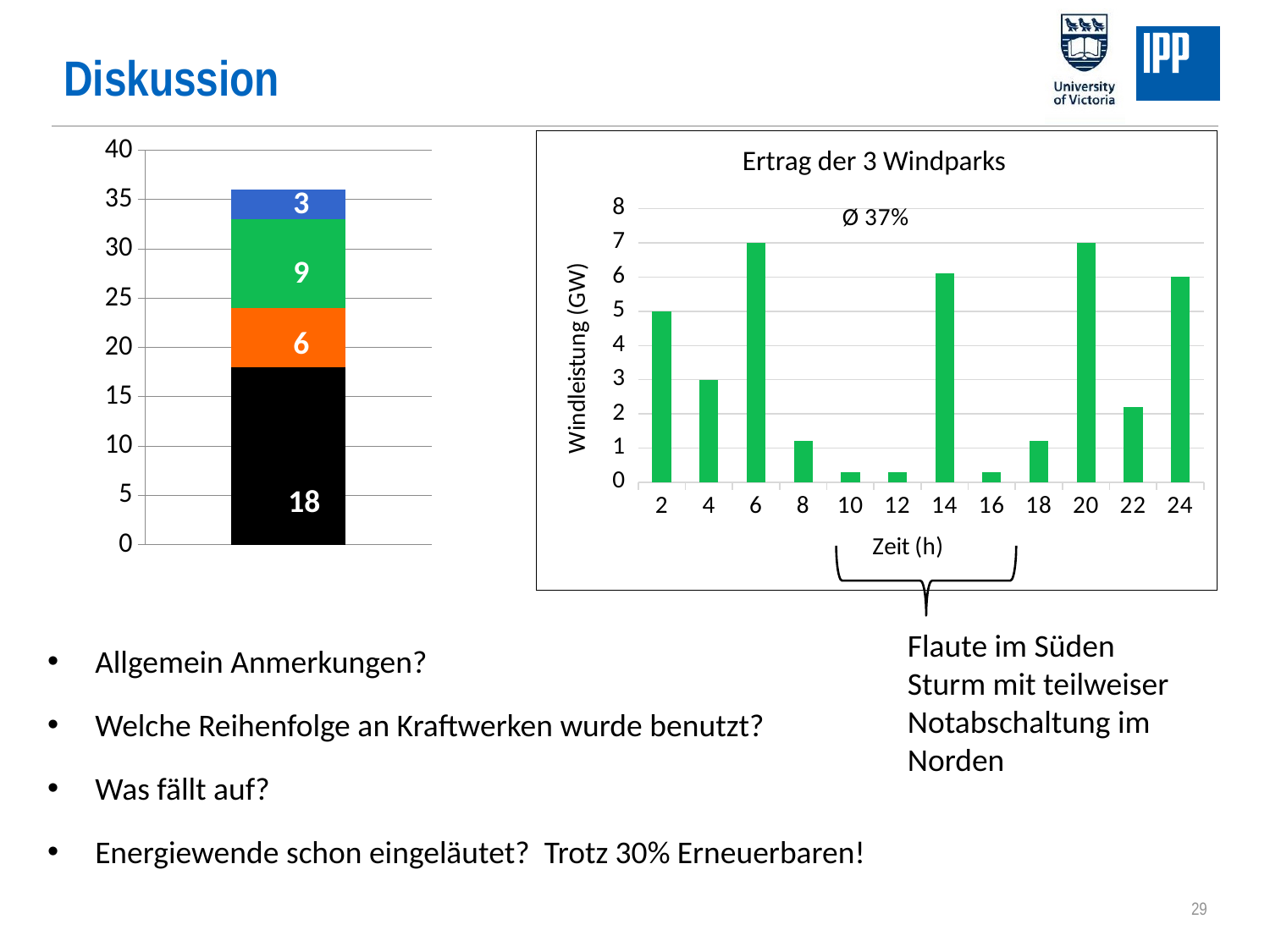

Diskussion

### Chart: Ø 37%

| Category |  |
|---|---|
| 2 | 5.0 |
| 4 | 3.0 |
| 6 | 7.0 |
| 8 | 1.2 |
| 10 | 0.30000000000000004 |
| 12 | 0.30000000000000004 |
| 14 | 6.1 |
| 16 | 0.30000000000000004 |
| 18 | 1.2 |
| 20 | 7.0 |
| 22 | 2.2 |
| 24 | 6.0 |

### Chart

| Category | Kohle | Gas | Gas&Dampf | Wind | Sonne | Wasser | Fusion |
|---|---|---|---|---|---|---|---|
| DE 2025 | 18.0 | 6.0 | None | 9.0 | None | 3.0 | None |
Ertrag der 3 Windparks
3
9
6
18

Allgemein Anmerkungen?
Welche Reihenfolge an Kraftwerken wurde benutzt?
Was fällt auf?
Energiewende schon eingeläutet?  Trotz 30% Erneuerbaren!

Flaute im Süden
Sturm mit teilweiser Notabschaltung im Norden
29